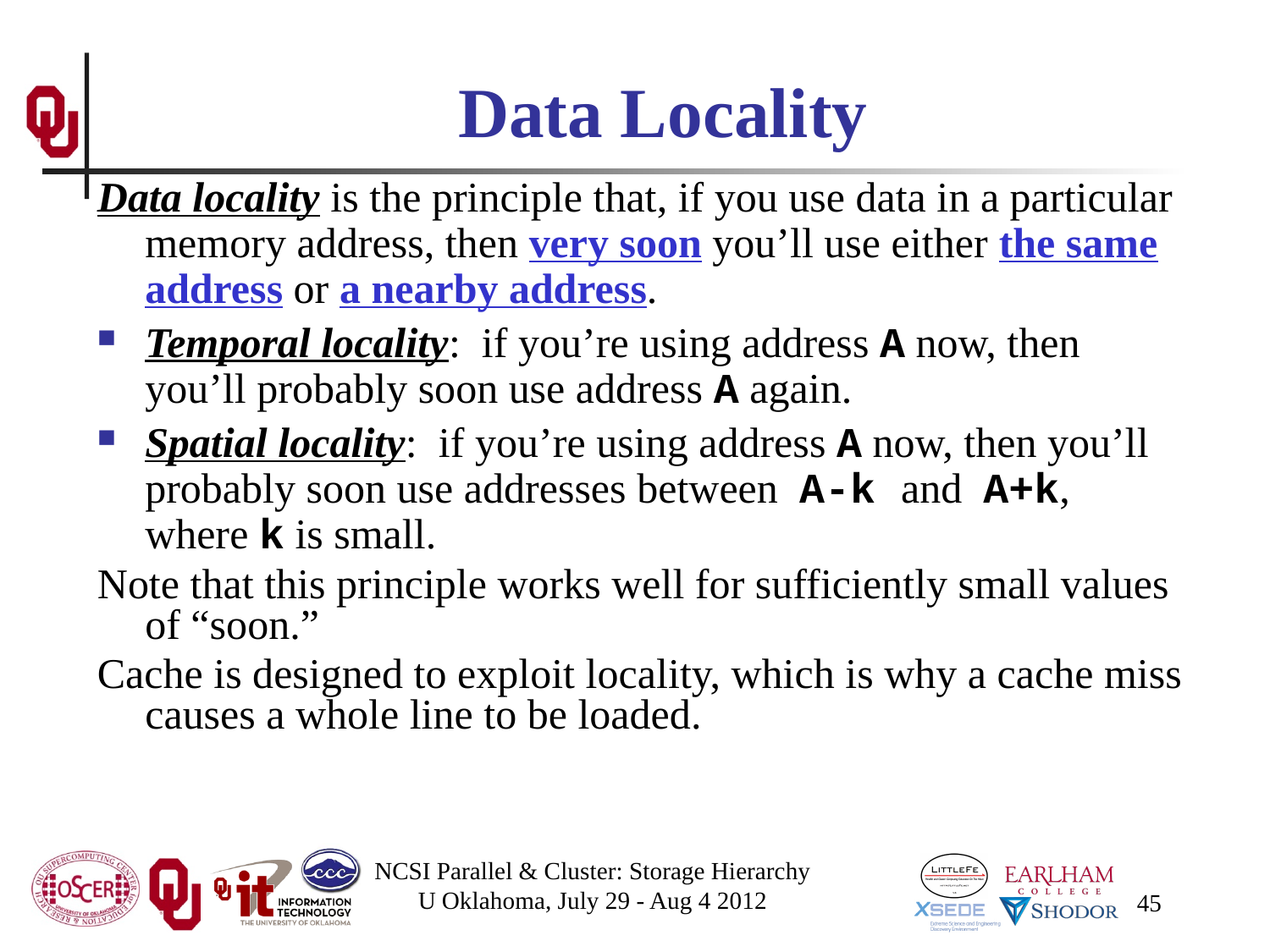

# Data Locality
Data locality is the principle that, if you use data in a particular memory address, then very soon you’ll use either the same address or a nearby address.
Temporal locality:  if you’re using address A now, then you’ll probably soon use address A again.
Spatial locality:  if you’re using address A now, then you’ll probably soon use addresses between  A-k and  A+k, where k is small.
Note that this principle works well for sufficiently small values of “soon.”
Cache is designed to exploit locality, which is why a cache miss causes a whole line to be loaded.

NCSI Parallel & Cluster: Storage Hierarchy
U Oklahoma, July 29 - Aug 4 2012
45